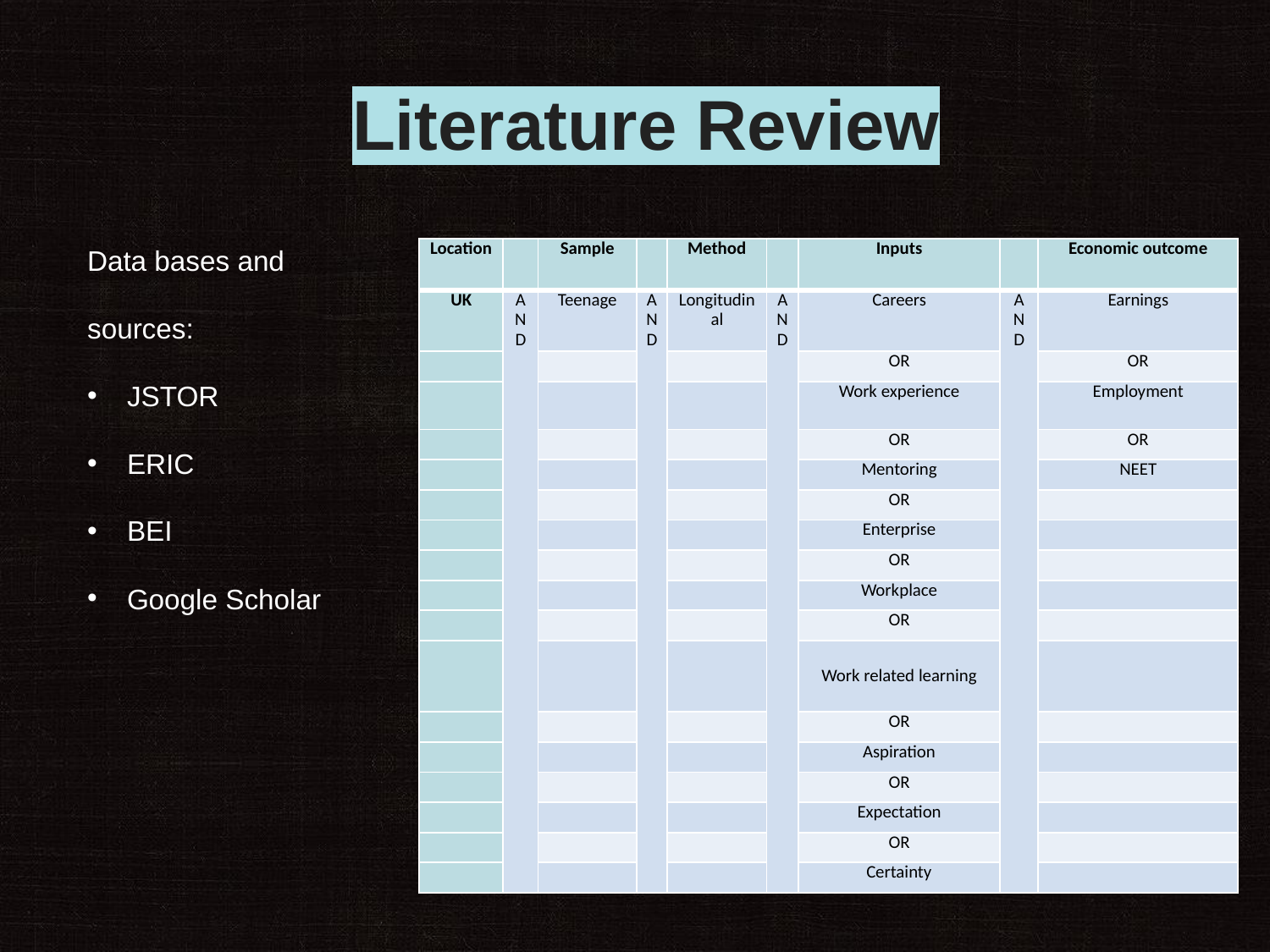

# Literature Review
Data bases and sources:
JSTOR
ERIC
BEI
Google Scholar

| Location |  | Sample |  | Method |  | Inputs |  | Economic outcome |
| --- | --- | --- | --- | --- | --- | --- | --- | --- |
| UK | AND | Teenage | AND | Longitudinal | AND | Careers | AND | Earnings |
|  |  |  |  |  |  | OR |  | OR |
|  |  |  |  |  |  | Work experience |  | Employment |
|  |  |  |  |  |  | OR |  | OR |
|  |  |  |  |  |  | Mentoring |  | NEET |
|  |  |  |  |  |  | OR |  |  |
|  |  |  |  |  |  | Enterprise |  |  |
|  |  |  |  |  |  | OR |  |  |
|  |  |  |  |  |  | Workplace |  |  |
|  |  |  |  |  |  | OR |  |  |
|  |  |  |  |  |  | Work related learning |  |  |
|  |  |  |  |  |  | OR |  |  |
|  |  |  |  |  |  | Aspiration |  |  |
|  |  |  |  |  |  | OR |  |  |
|  |  |  |  |  |  | Expectation |  |  |
|  |  |  |  |  |  | OR |  |  |
|  |  |  |  |  |  | Certainty |  |  |